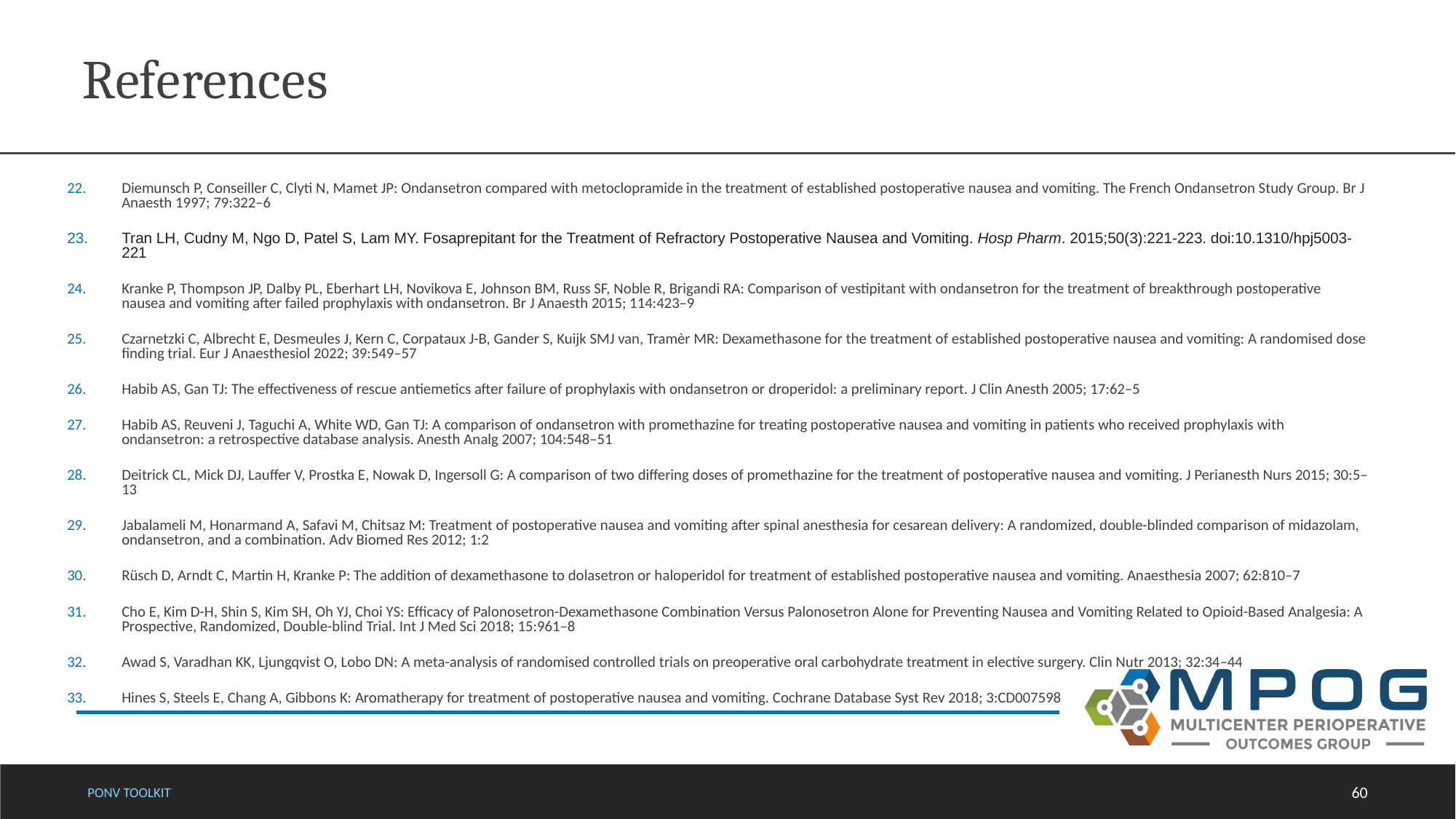

# References
Diemunsch P, Conseiller C, Clyti N, Mamet JP: Ondansetron compared with metoclopramide in the treatment of established postoperative nausea and vomiting. The French Ondansetron Study Group. Br J Anaesth 1997; 79:322–6
Tran LH, Cudny M, Ngo D, Patel S, Lam MY. Fosaprepitant for the Treatment of Refractory Postoperative Nausea and Vomiting. Hosp Pharm. 2015;50(3):221-223. doi:10.1310/hpj5003-221
Kranke P, Thompson JP, Dalby PL, Eberhart LH, Novikova E, Johnson BM, Russ SF, Noble R, Brigandi RA: Comparison of vestipitant with ondansetron for the treatment of breakthrough postoperative nausea and vomiting after failed prophylaxis with ondansetron. Br J Anaesth 2015; 114:423–9
Czarnetzki C, Albrecht E, Desmeules J, Kern C, Corpataux J-B, Gander S, Kuijk SMJ van, Tramèr MR: Dexamethasone for the treatment of established postoperative nausea and vomiting: A randomised dose finding trial. Eur J Anaesthesiol 2022; 39:549–57
Habib AS, Gan TJ: The effectiveness of rescue antiemetics after failure of prophylaxis with ondansetron or droperidol: a preliminary report. J Clin Anesth 2005; 17:62–5
Habib AS, Reuveni J, Taguchi A, White WD, Gan TJ: A comparison of ondansetron with promethazine for treating postoperative nausea and vomiting in patients who received prophylaxis with ondansetron: a retrospective database analysis. Anesth Analg 2007; 104:548–51
Deitrick CL, Mick DJ, Lauffer V, Prostka E, Nowak D, Ingersoll G: A comparison of two differing doses of promethazine for the treatment of postoperative nausea and vomiting. J Perianesth Nurs 2015; 30:5–13
Jabalameli M, Honarmand A, Safavi M, Chitsaz M: Treatment of postoperative nausea and vomiting after spinal anesthesia for cesarean delivery: A randomized, double-blinded comparison of midazolam, ondansetron, and a combination. Adv Biomed Res 2012; 1:2
Rüsch D, Arndt C, Martin H, Kranke P: The addition of dexamethasone to dolasetron or haloperidol for treatment of established postoperative nausea and vomiting. Anaesthesia 2007; 62:810–7
Cho E, Kim D-H, Shin S, Kim SH, Oh YJ, Choi YS: Efficacy of Palonosetron-Dexamethasone Combination Versus Palonosetron Alone for Preventing Nausea and Vomiting Related to Opioid-Based Analgesia: A Prospective, Randomized, Double-blind Trial. Int J Med Sci 2018; 15:961–8
Awad S, Varadhan KK, Ljungqvist O, Lobo DN: A meta-analysis of randomised controlled trials on preoperative oral carbohydrate treatment in elective surgery. Clin Nutr 2013; 32:34–44
Hines S, Steels E, Chang A, Gibbons K: Aromatherapy for treatment of postoperative nausea and vomiting. Cochrane Database Syst Rev 2018; 3:CD007598
Ponv toolkit
60